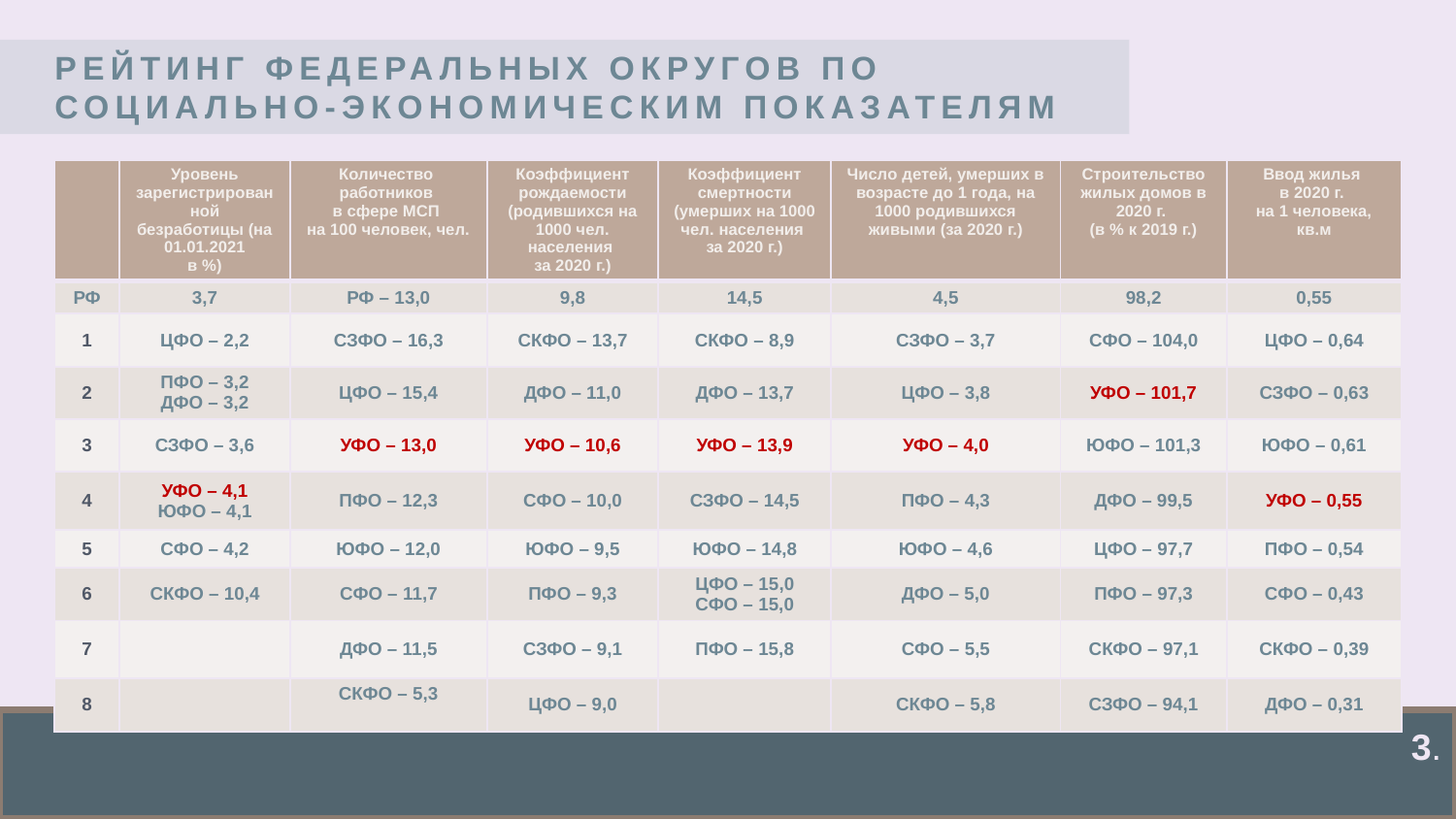

РЕЙТИНГ ФЕДЕРАЛЬНЫХ ОКРУГОВ ПО СОЦИАЛЬНО-ЭКОНОМИЧЕСКИМ ПОКАЗАТЕЛЯМ

|  | Уровень зарегистрированной безработицы (на 01.01.2021 в %) | Количество работников в сфере МСП на 100 человек, чел. | Коэффициент рождаемости (родившихся на 1000 чел. населения за 2020 г.) | Коэффициент смертности (умерших на 1000 чел. населения за 2020 г.) | Число детей, умерших в возрасте до 1 года, на 1000 родившихся живыми (за 2020 г.) | Строительство жилых домов в 2020 г. (в % к 2019 г.) | Ввод жилья в 2020 г. на 1 человека, кв.м |
| --- | --- | --- | --- | --- | --- | --- | --- |
| РФ | 3,7 | РФ – 13,0 | 9,8 | 14,5 | 4,5 | 98,2 | 0,55 |
| 1 | ЦФО – 2,2 | СЗФО – 16,3 | СКФО – 13,7 | СКФО – 8,9 | СЗФО – 3,7 | СФО – 104,0 | ЦФО – 0,64 |
| 2 | ПФО – 3,2 ДФО – 3,2 | ЦФО – 15,4 | ДФО – 11,0 | ДФО – 13,7 | ЦФО – 3,8 | УФО – 101,7 | СЗФО – 0,63 |
| 3 | СЗФО – 3,6 | УФО – 13,0 | УФО – 10,6 | УФО – 13,9 | УФО – 4,0 | ЮФО – 101,3 | ЮФО – 0,61 |
| 4 | УФО – 4,1 ЮФО – 4,1 | ПФО – 12,3 | СФО – 10,0 | СЗФО – 14,5 | ПФО – 4,3 | ДФО – 99,5 | УФО – 0,55 |
| 5 | СФО – 4,2 | ЮФО – 12,0 | ЮФО – 9,5 | ЮФО – 14,8 | ЮФО – 4,6 | ЦФО – 97,7 | ПФО – 0,54 |
| 6 | СКФО – 10,4 | СФО – 11,7 | ПФО – 9,3 | ЦФО – 15,0 СФО – 15,0 | ДФО – 5,0 | ПФО – 97,3 | СФО – 0,43 |
| 7 |  | ДФО – 11,5 | СЗФО – 9,1 | ПФО – 15,8 | СФО – 5,5 | СКФО – 97,1 | СКФО – 0,39 |
| 8 |  | СКФО – 5,3 | ЦФО – 9,0 |  | СКФО – 5,8 | СЗФО – 94,1 | ДФО – 0,31 |
3.